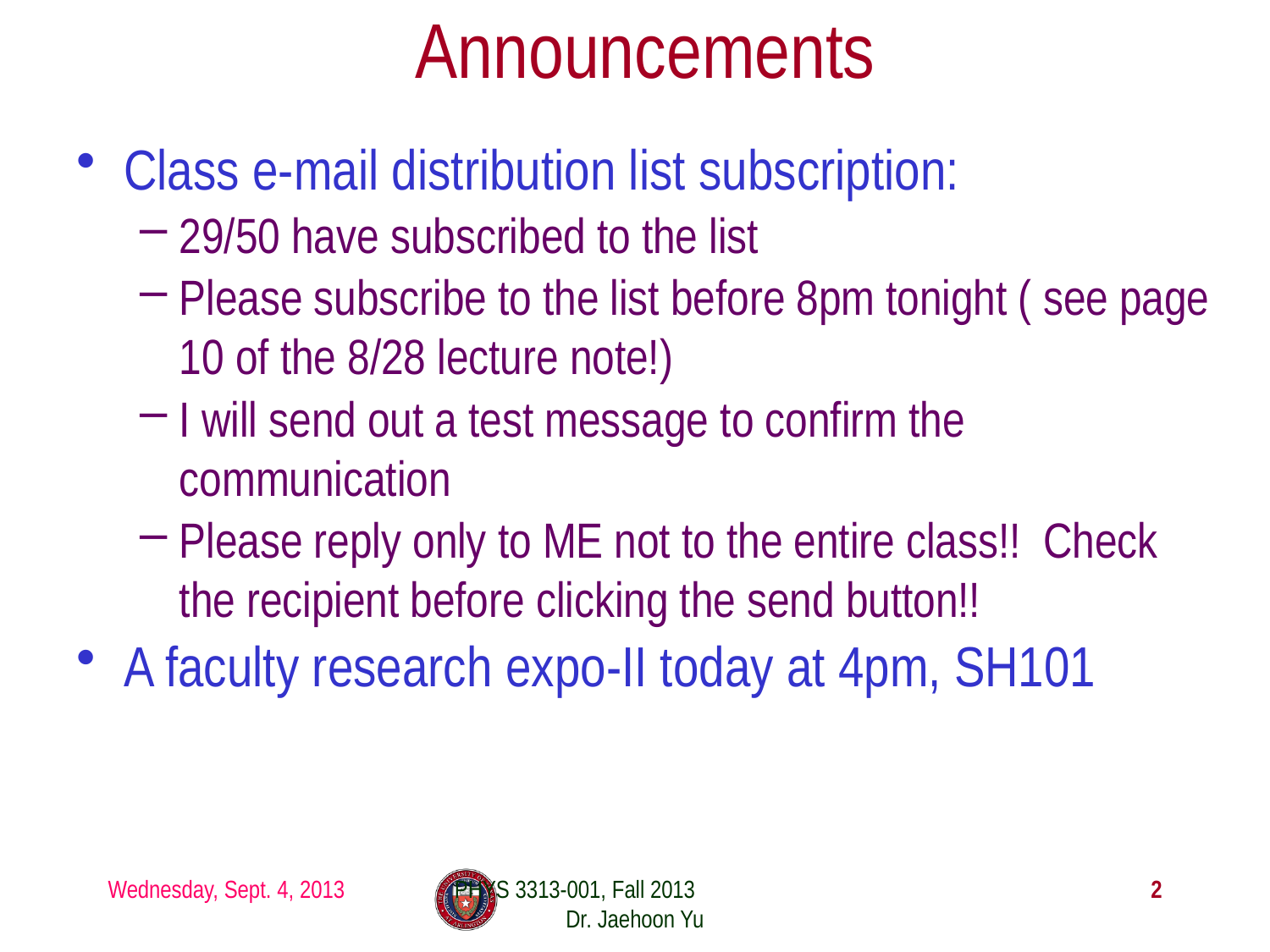

# Announcements
Class e-mail distribution list subscription:
29/50 have subscribed to the list
Please subscribe to the list before 8pm tonight ( see page 10 of the 8/28 lecture note!)
I will send out a test message to confirm the communication
Please reply only to ME not to the entire class!!  Check the recipient before clicking the send button!!
A faculty research expo-II today at 4pm, SH101
Wednesday, Sept. 4, 2013
PHYS 3313-001, Fall 2013                      Dr. Jaehoon Yu
2